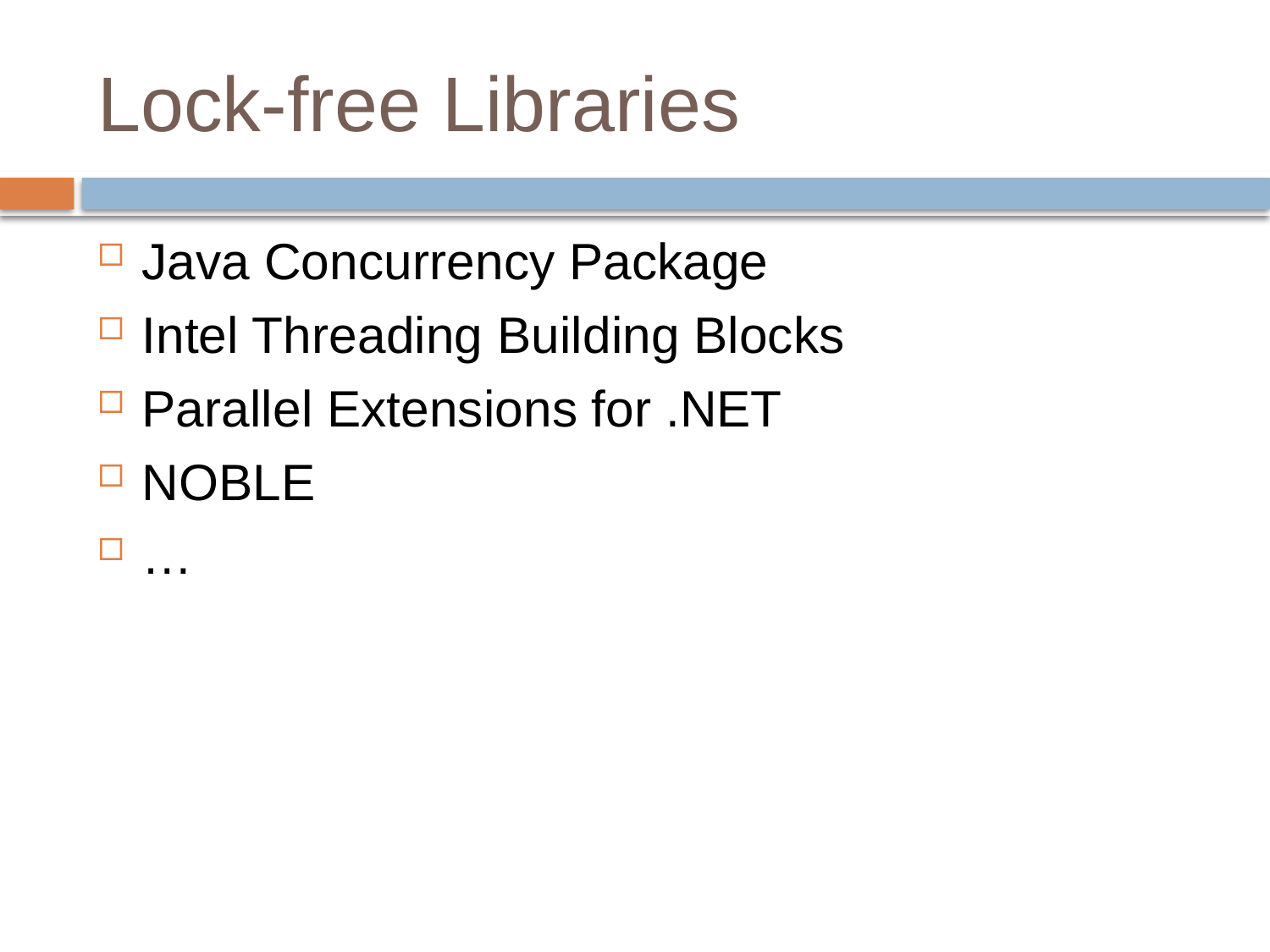

# Lock-free Libraries
Java Concurrency Package
Intel Threading Building Blocks
Parallel Extensions for .NET
NOBLE
…